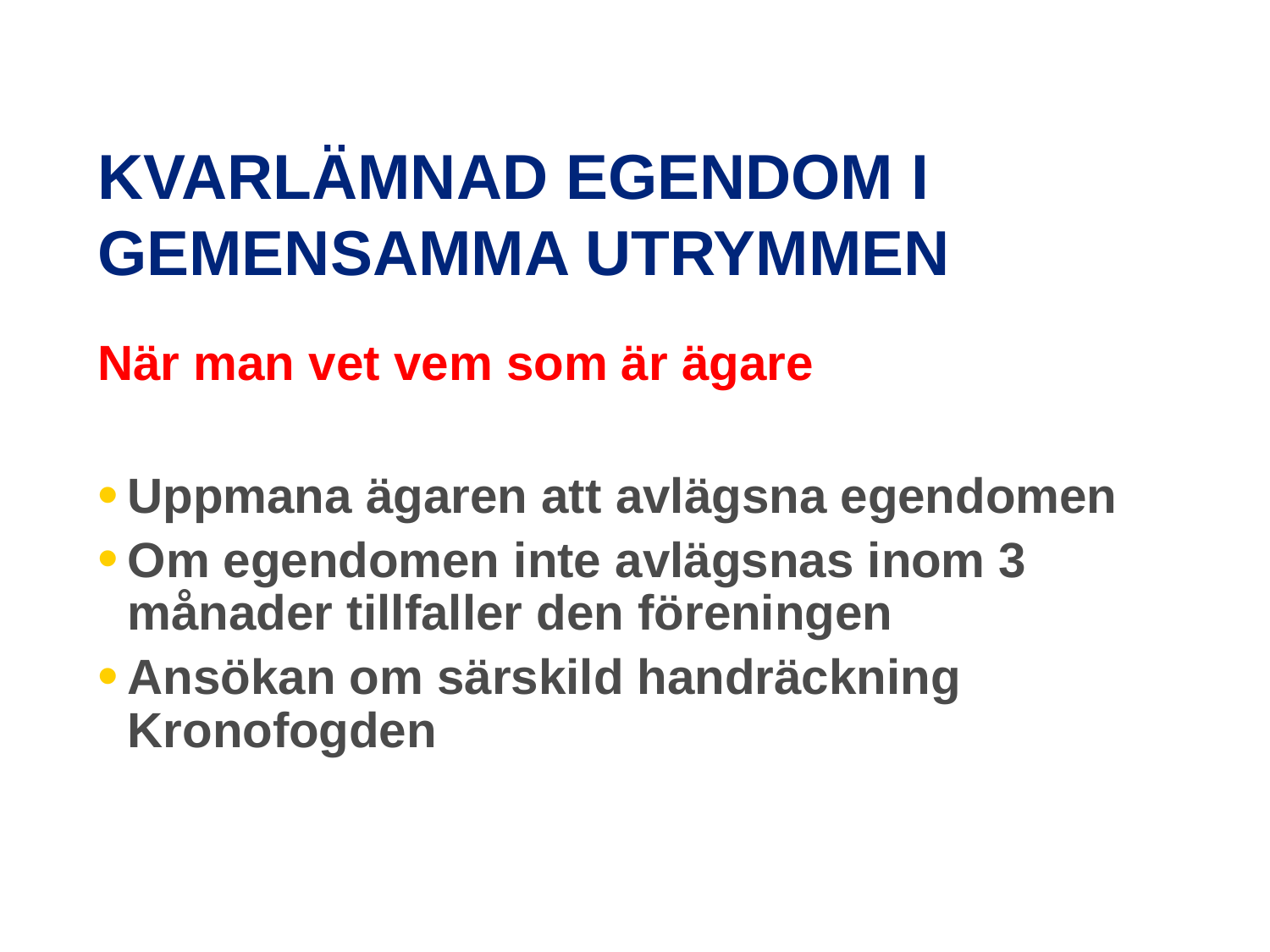

# Kvarlämnad egendom i gemensamma utrymmen
När man vet vem som är ägare

Uppmana ägaren att avlägsna egendomen
Om egendomen inte avlägsnas inom 3 månader tillfaller den föreningen
Ansökan om särskild handräckning Kronofogden